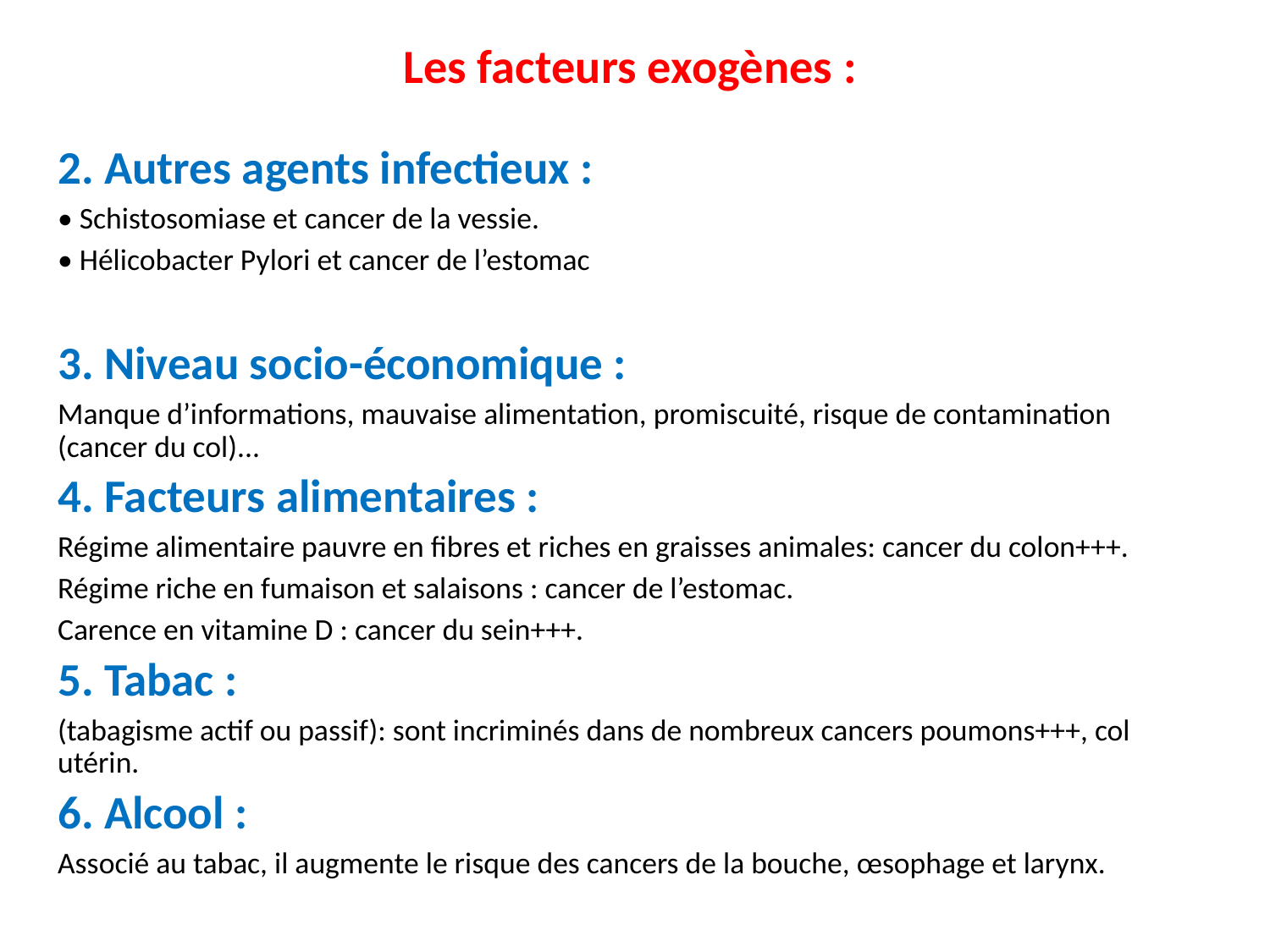

Les facteurs exogènes :

2. Autres agents infectieux :
• Schistosomiase et cancer de la vessie.
• Hélicobacter Pylori et cancer de l’estomac

3. Niveau socio-économique :
Manque d’informations, mauvaise alimentation, promiscuité, risque de contamination (cancer du col)...
4. Facteurs alimentaires :
Régime alimentaire pauvre en fibres et riches en graisses animales: cancer du colon+++.
Régime riche en fumaison et salaisons : cancer de l’estomac.
Carence en vitamine D : cancer du sein+++.
5. Tabac :
(tabagisme actif ou passif): sont incriminés dans de nombreux cancers poumons+++, col utérin.
6. Alcool :
Associé au tabac, il augmente le risque des cancers de la bouche, œsophage et larynx.